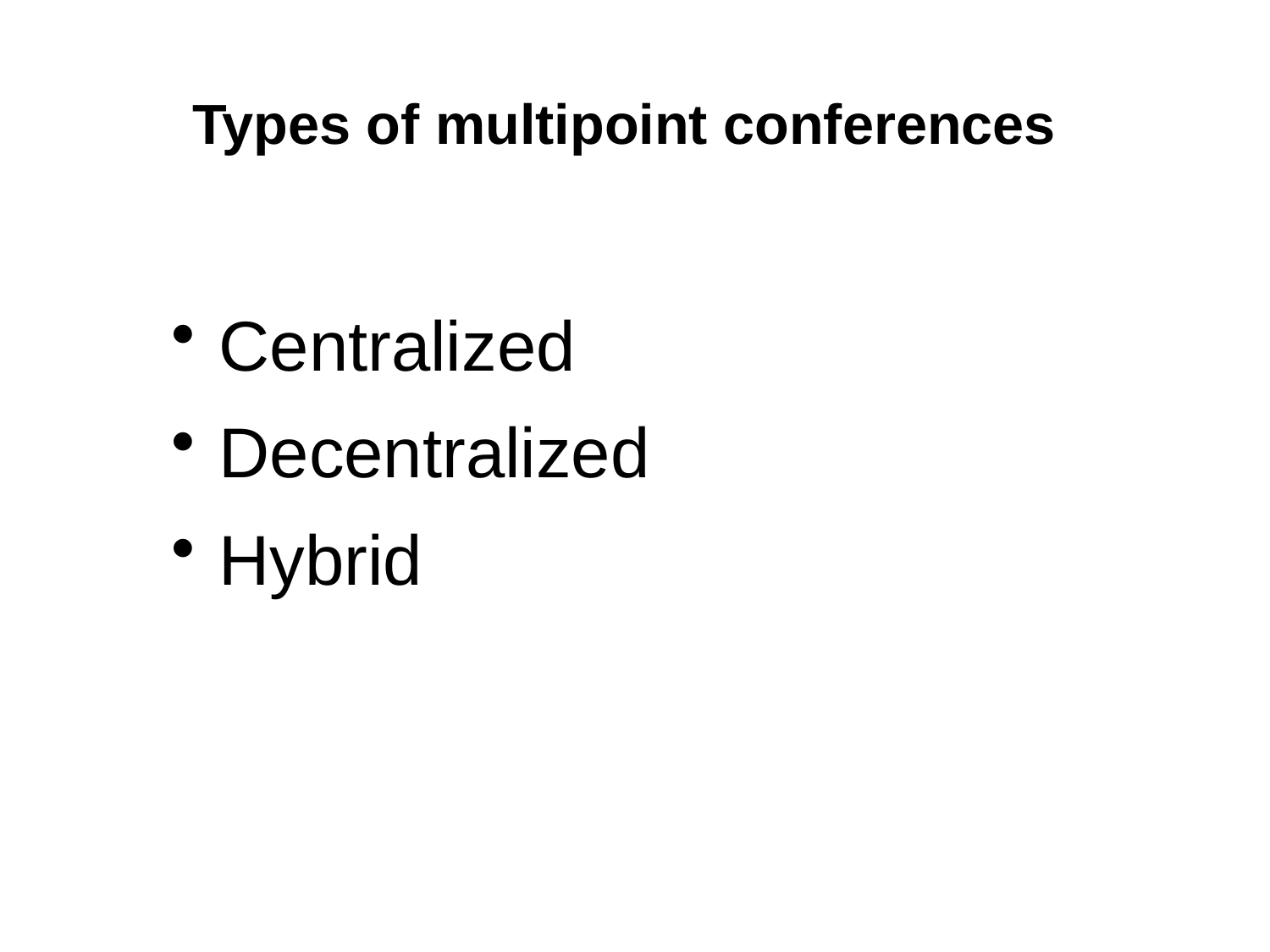

# Types of multipoint conferences
Centralized
Decentralized
Hybrid